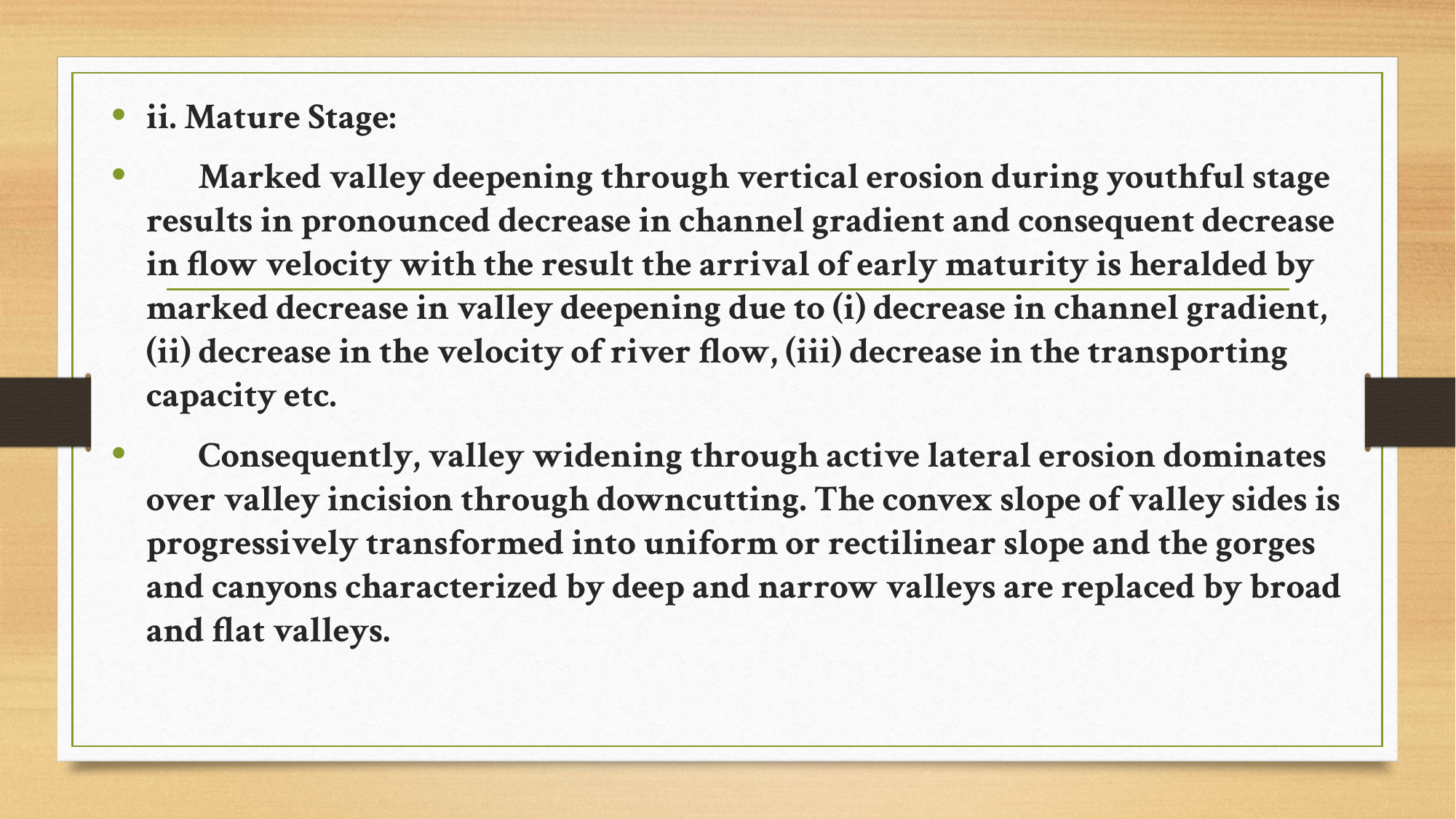

ii. Mature Stage:
       Marked valley deepening through vertical ero­sion during youthful stage results in pronounced de­crease in channel gradient and consequent decrease in flow velocity with the result the arrival of early matu­rity is heralded by marked decrease in valley deepen­ing due to (i) decrease in channel gradient, (ii) decrease in the velocity of river flow, (iii) decrease in the transporting capacity etc.
       Consequently, valley widen­ing through active lateral erosion dominates over val­ley incision through downcutting. The convex slope of valley sides is progressively transformed into uniform or rectilinear slope and the gorges and canyons charac­terized by deep and narrow valleys are replaced by broad and flat valleys.